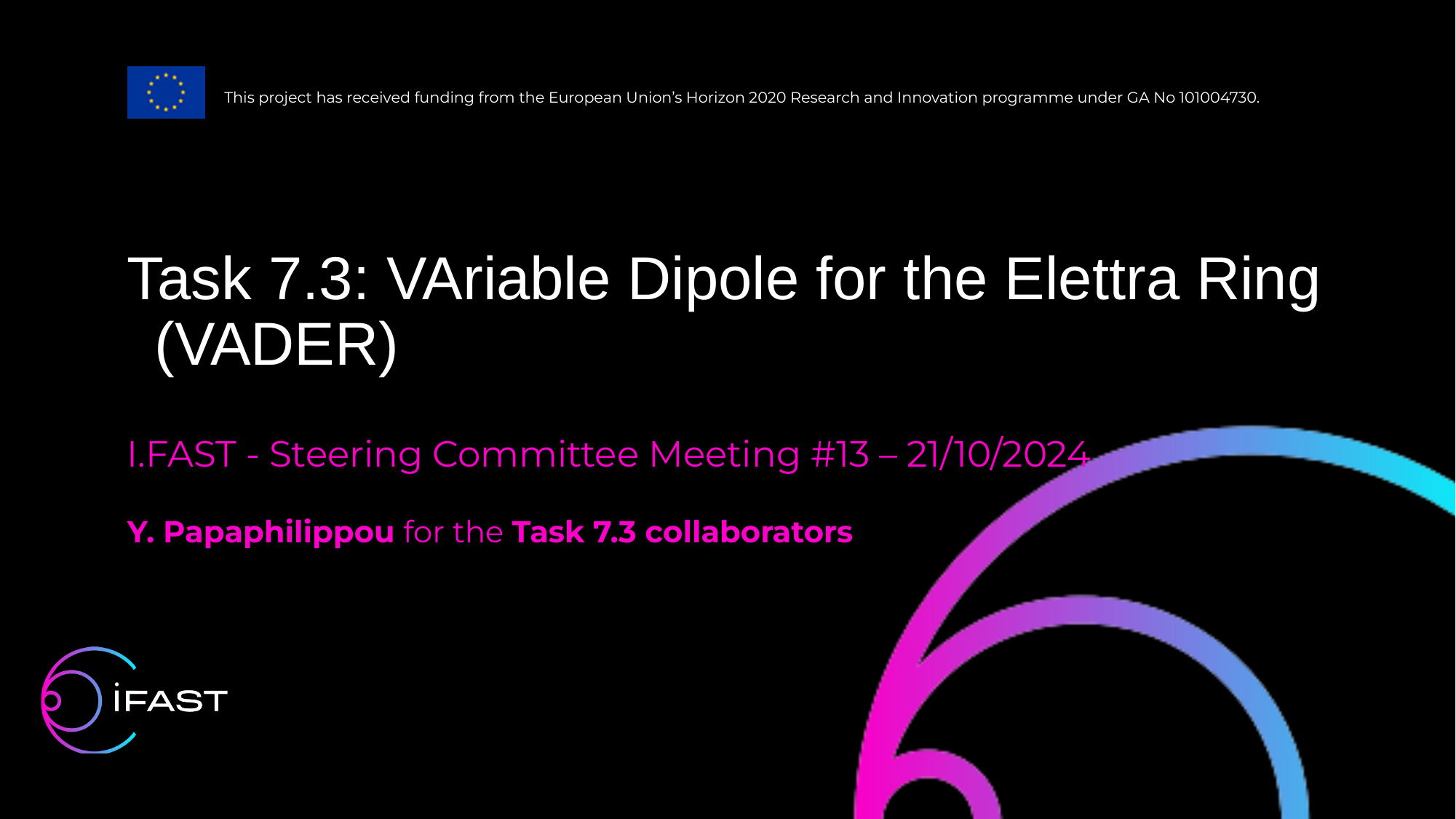

Task 7.3: VAriable Dipole for the Elettra Ring (VADER)
I.FAST - Steering Committee Meeting #13 – 21/10/2024
Y. Papaphilippou for the Task 7.3 collaborators